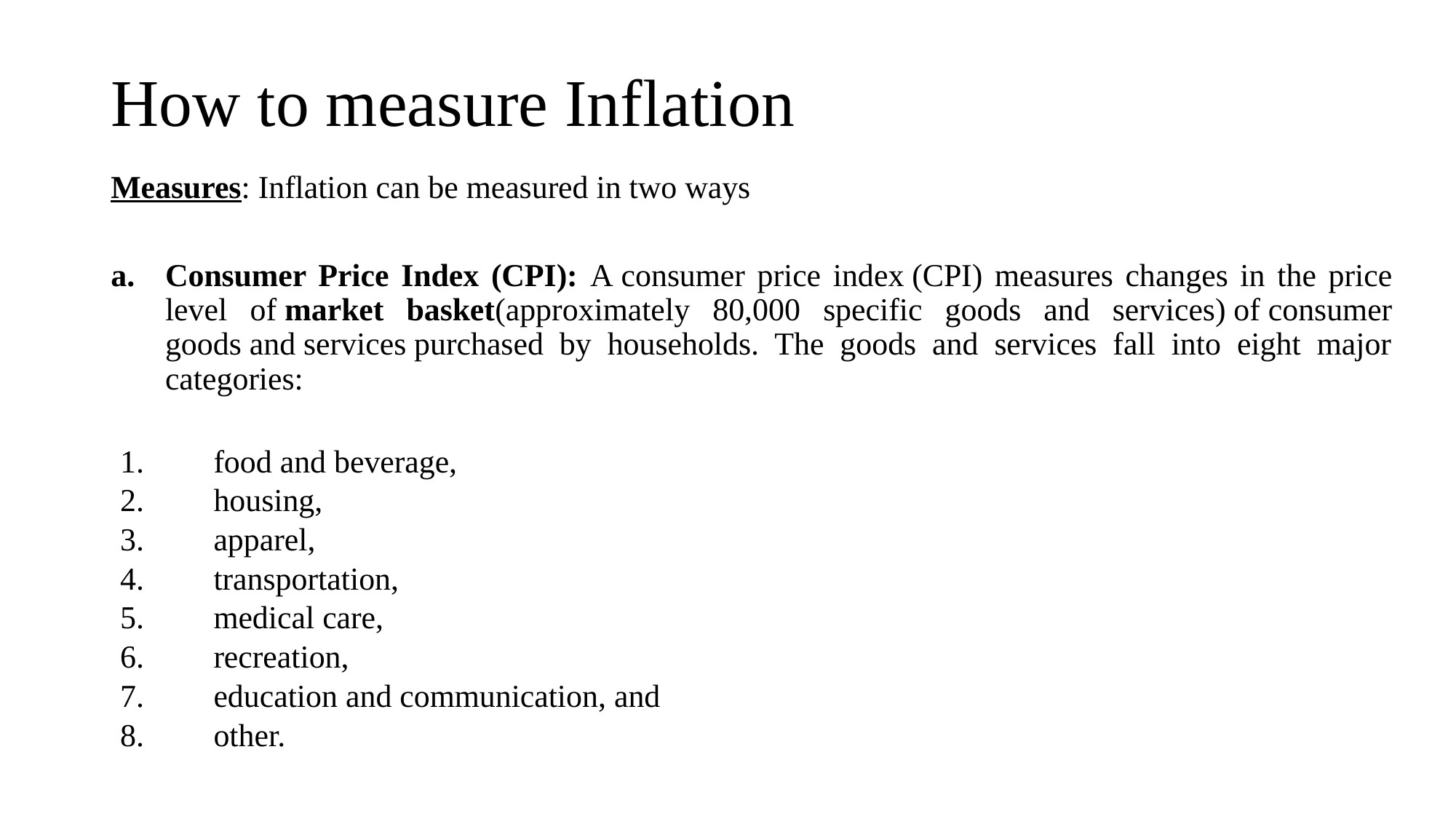

# How to measure Inflation
Measures: Inflation can be measured in two ways

Consumer Price Index (CPI): A consumer price index (CPI) measures changes in the price level of market basket(approximately 80,000 specific goods and services) of consumer goods and services purchased by households. The goods and services fall into eight major categories:

food and beverage,
housing,
apparel,
transportation,
medical care,
recreation,
education and communication, and
other.